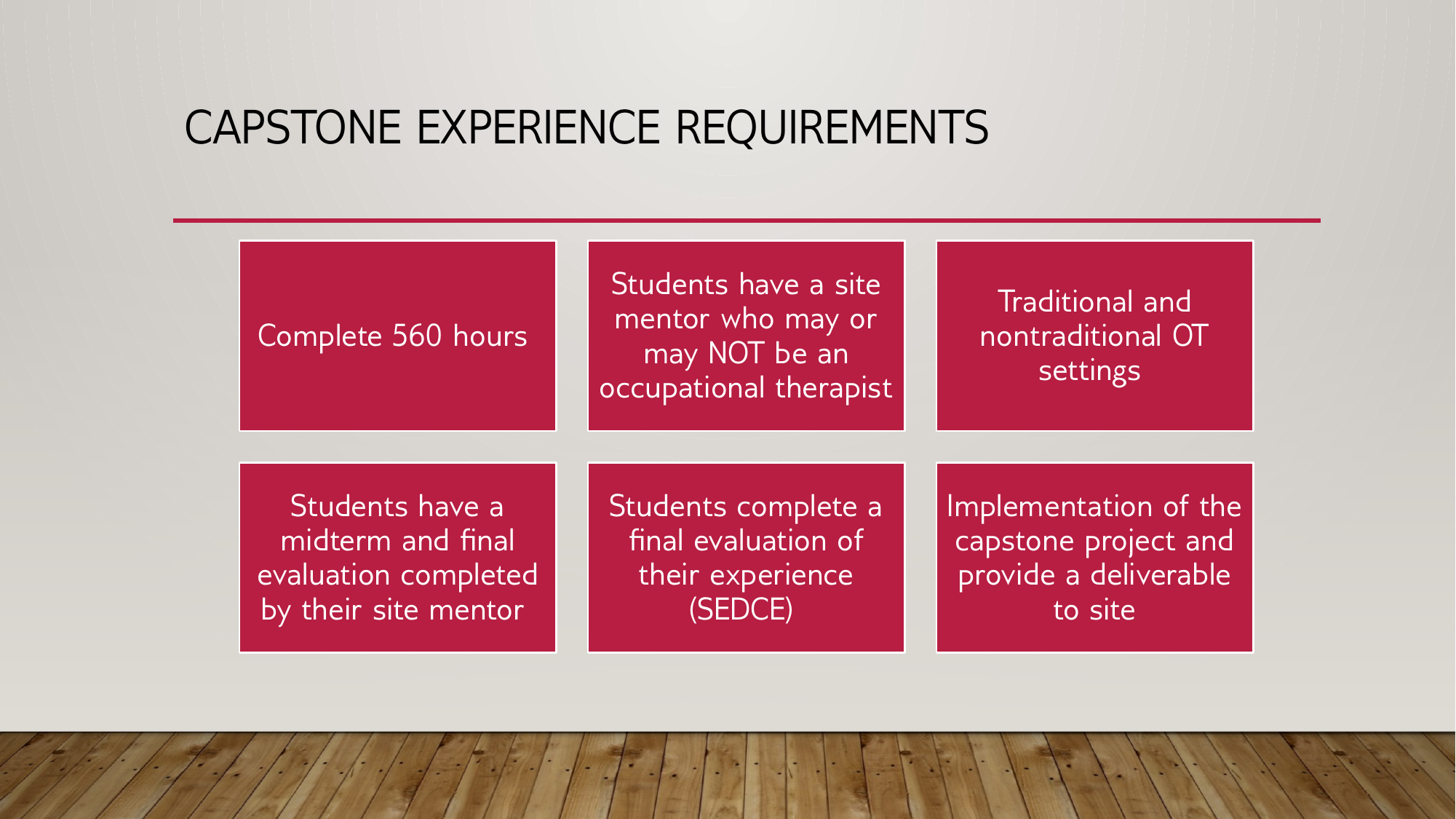

# Capstone Experience Requirements
Complete 560 hours
Students have a site mentor who may or may NOT be an occupational therapist
Traditional and nontraditional OT settings
Students have a midterm and final evaluation completed by their site mentor
Students complete a final evaluation of their experience (SEDCE)
Implementation of the capstone project and provide a deliverable to site